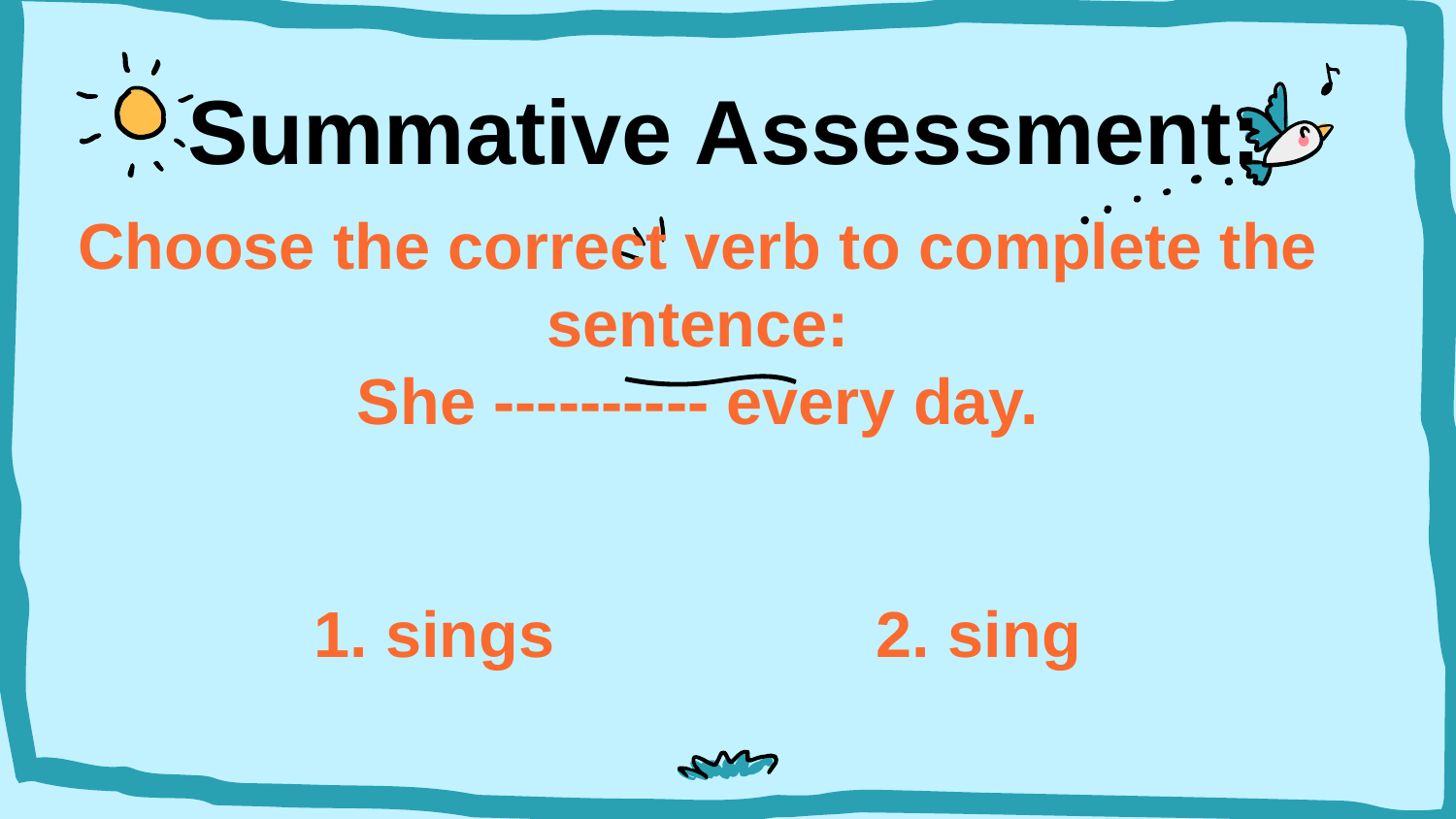

Summative Assessment:

# Choose the correct verb to complete the sentence: She ---------- every day. 1. sings                  2. sing